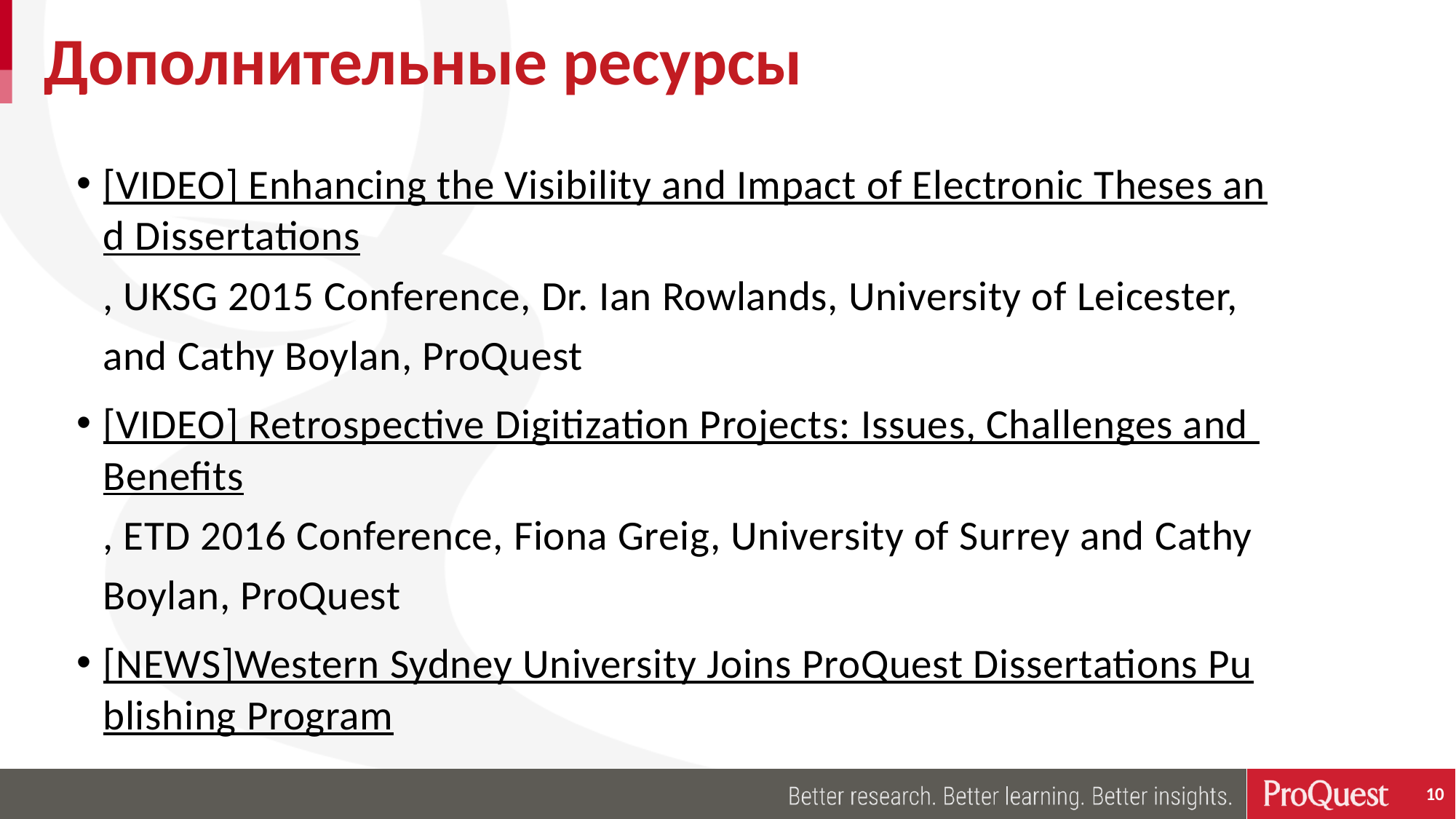

# Дополнительные ресурсы
[VIDEO] Enhancing the Visibility and Impact of Electronic Theses and Dissertations, UKSG 2015 Conference, Dr. Ian Rowlands, University of Leicester, and Cathy Boylan, ProQuest
[VIDEO] Retrospective Digitization Projects: Issues, Challenges and Benefits, ETD 2016 Conference, Fiona Greig, University of Surrey and Cathy Boylan, ProQuest
[NEWS]Western Sydney University Joins ProQuest Dissertations Publishing Program
10